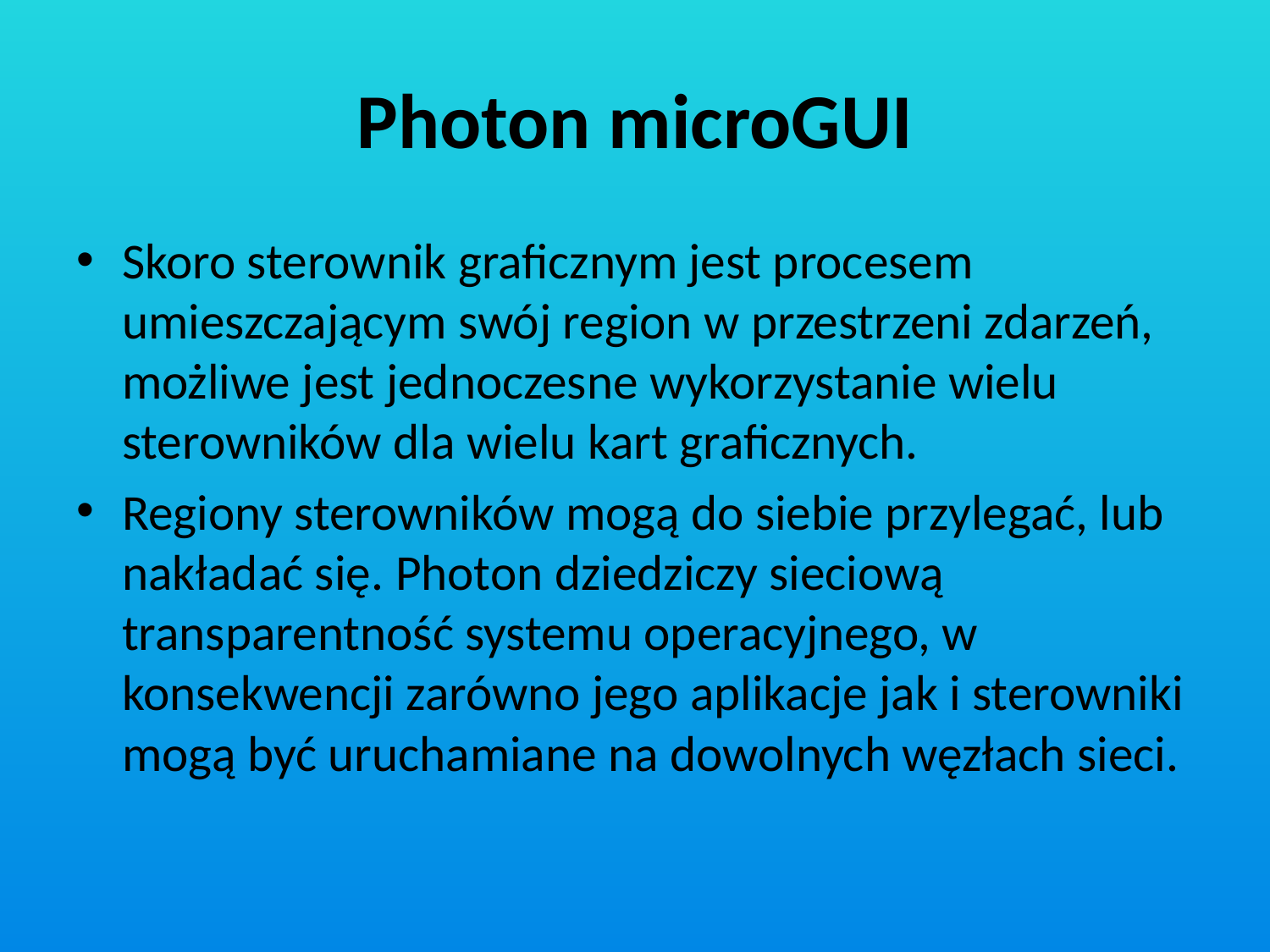

# Photon microGUI
Skoro sterownik graficznym jest procesem umieszczającym swój region w przestrzeni zdarzeń, możliwe jest jednoczesne wykorzystanie wielu sterowników dla wielu kart graficznych.
Regiony sterowników mogą do siebie przylegać, lub nakładać się. Photon dziedziczy sieciową transparentność systemu operacyjnego, w konsekwencji zarówno jego aplikacje jak i sterowniki mogą być uruchamiane na dowolnych węzłach sieci.